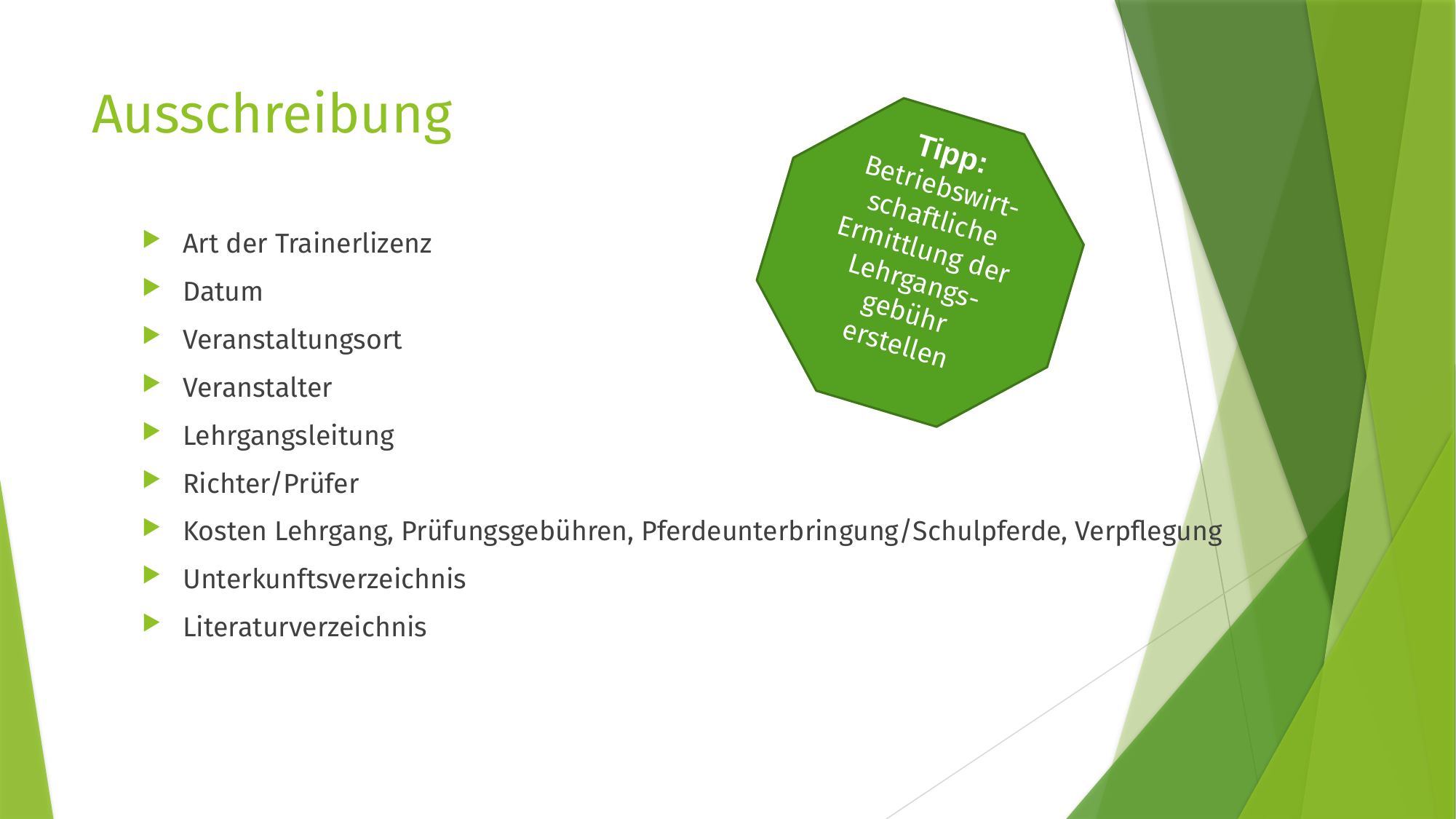

# Ausschreibung
Tipp: Betriebswirt-
schaftliche Ermittlung der Lehrgangs-gebühr erstellen

Art der Trainerlizenz
Datum
Veranstaltungsort
Veranstalter
Lehrgangsleitung
Richter/Prüfer
Kosten Lehrgang, Prüfungsgebühren, Pferdeunterbringung/Schulpferde, Verpflegung
Unterkunftsverzeichnis
Literaturverzeichnis